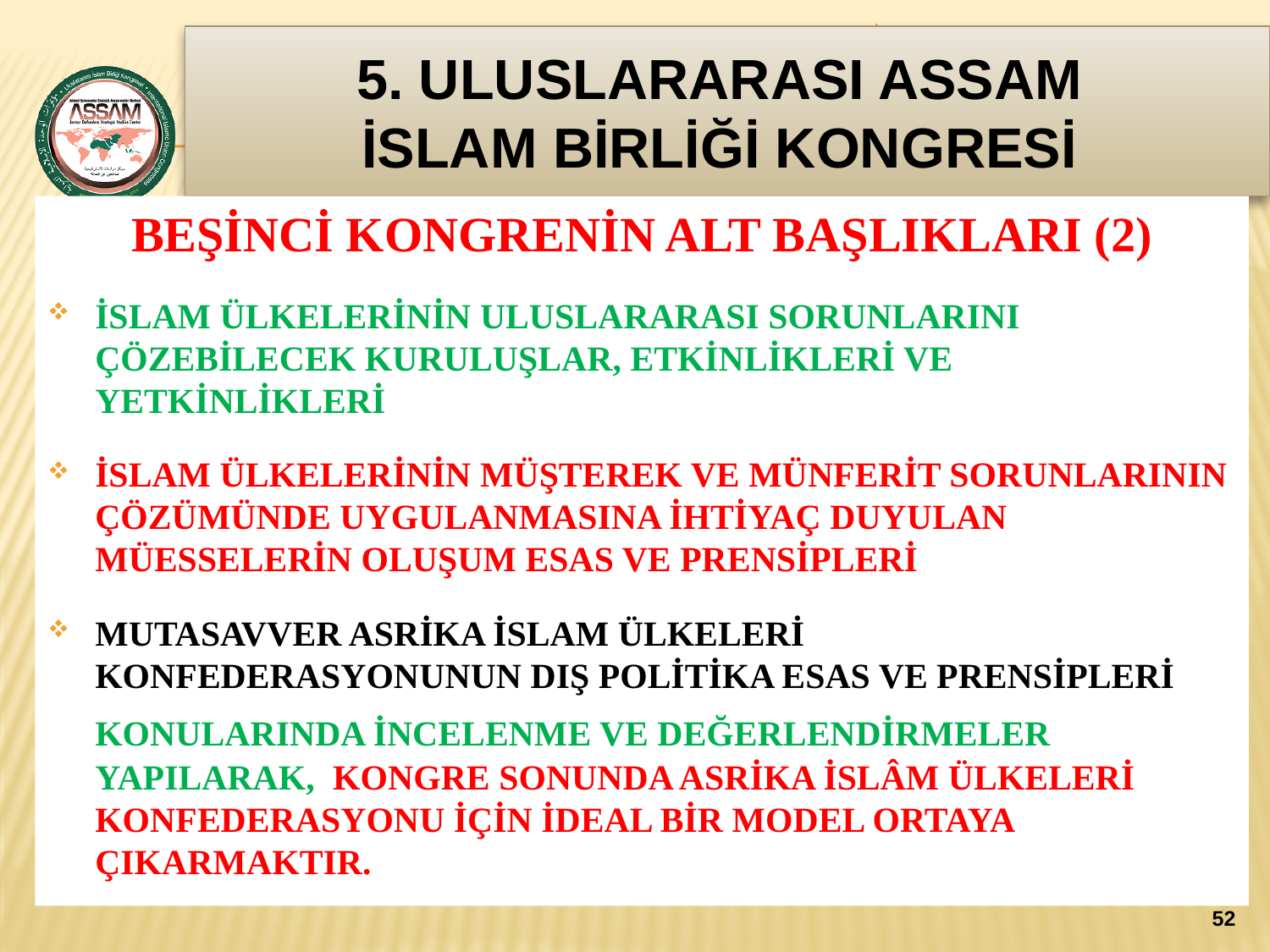

www.assam.org.tr
# 5. ULUSLARARASI ASSAM İSLAM BİRLİĞİ KONGRESİ
BEŞİNCİ KONGRENİN ALT BAŞLIKLARI (2)

İSLAM ÜLKELERİNİN ULUSLARARASI SORUNLARINI ÇÖZEBİLECEK KURULUŞLAR, ETKİNLİKLERİ VE YETKİNLİKLERİ

İSLAM ÜLKELERİNİN MÜŞTEREK VE MÜNFERİT SORUNLARININ ÇÖZÜMÜNDE UYGULANMASINA İHTİYAÇ DUYULAN MÜESSELERİN OLUŞUM ESAS VE PRENSİPLERİ

MUTASAVVER ASRİKA İSLAM ÜLKELERİ KONFEDERASYONUNUN DIŞ POLİTİKA ESAS VE PRENSİPLERİ
	KONULARINDA İNCELENME VE DEĞERLENDİRMELER YAPILARAK,  KONGRE SONUNDA ASRİKA İSLÂM ÜLKELERİ KONFEDERASYONU İÇİN İDEAL BİR MODEL ORTAYA ÇIKARMAKTIR.

52